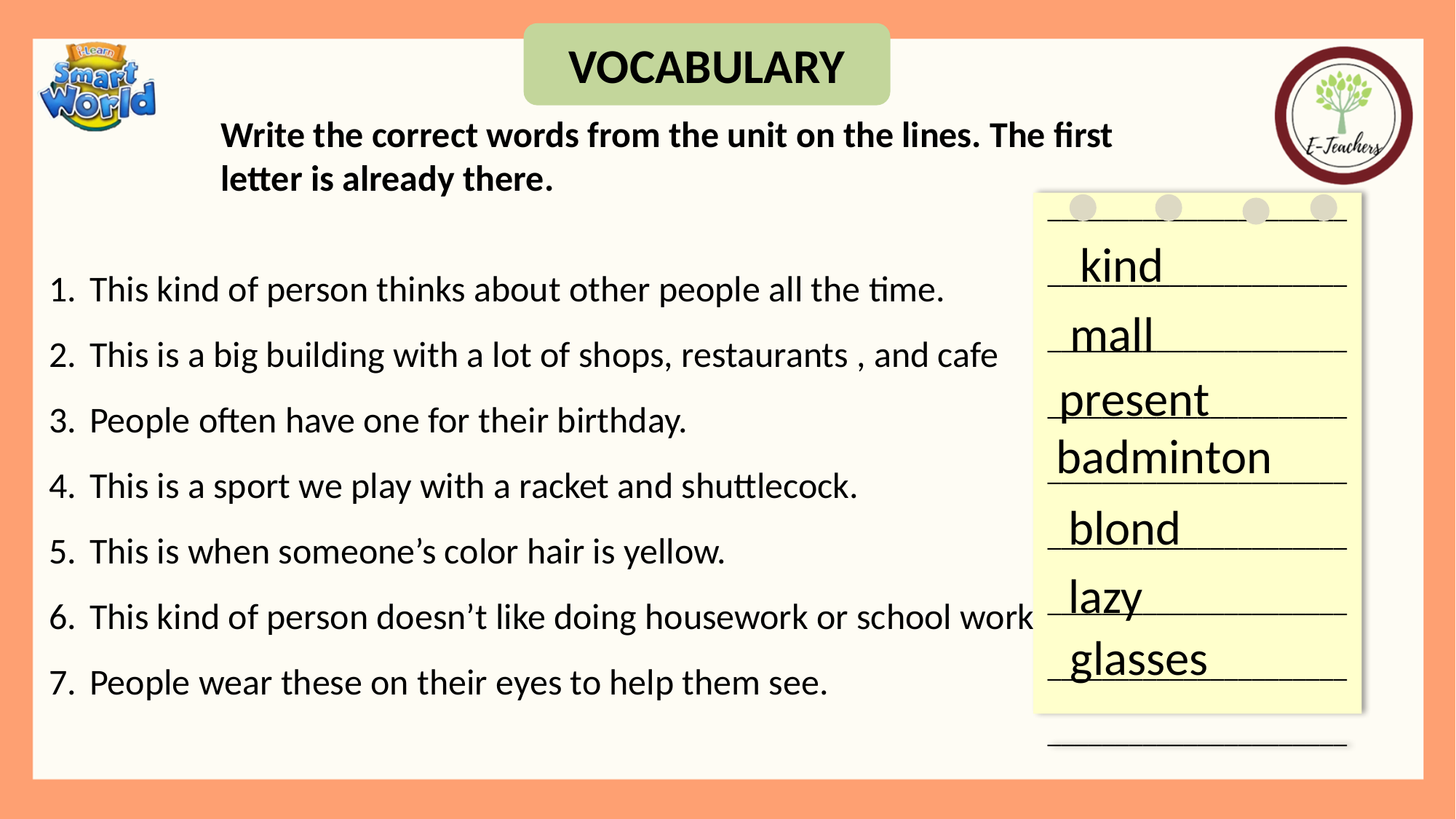

VOCABULARY
Write the correct words from the unit on the lines. The first letter is already there.
______________________________________________________________________________________________________________________________________________________________________________________________________

kind
This kind of person thinks about other people all the time.
This is a big building with a lot of shops, restaurants , and cafe
People often have one for their birthday.
This is a sport we play with a racket and shuttlecock.
This is when someone’s color hair is yellow.
This kind of person doesn’t like doing housework or school work.
People wear these on their eyes to help them see.
mall
present
badminton
blond
lazy
glasses